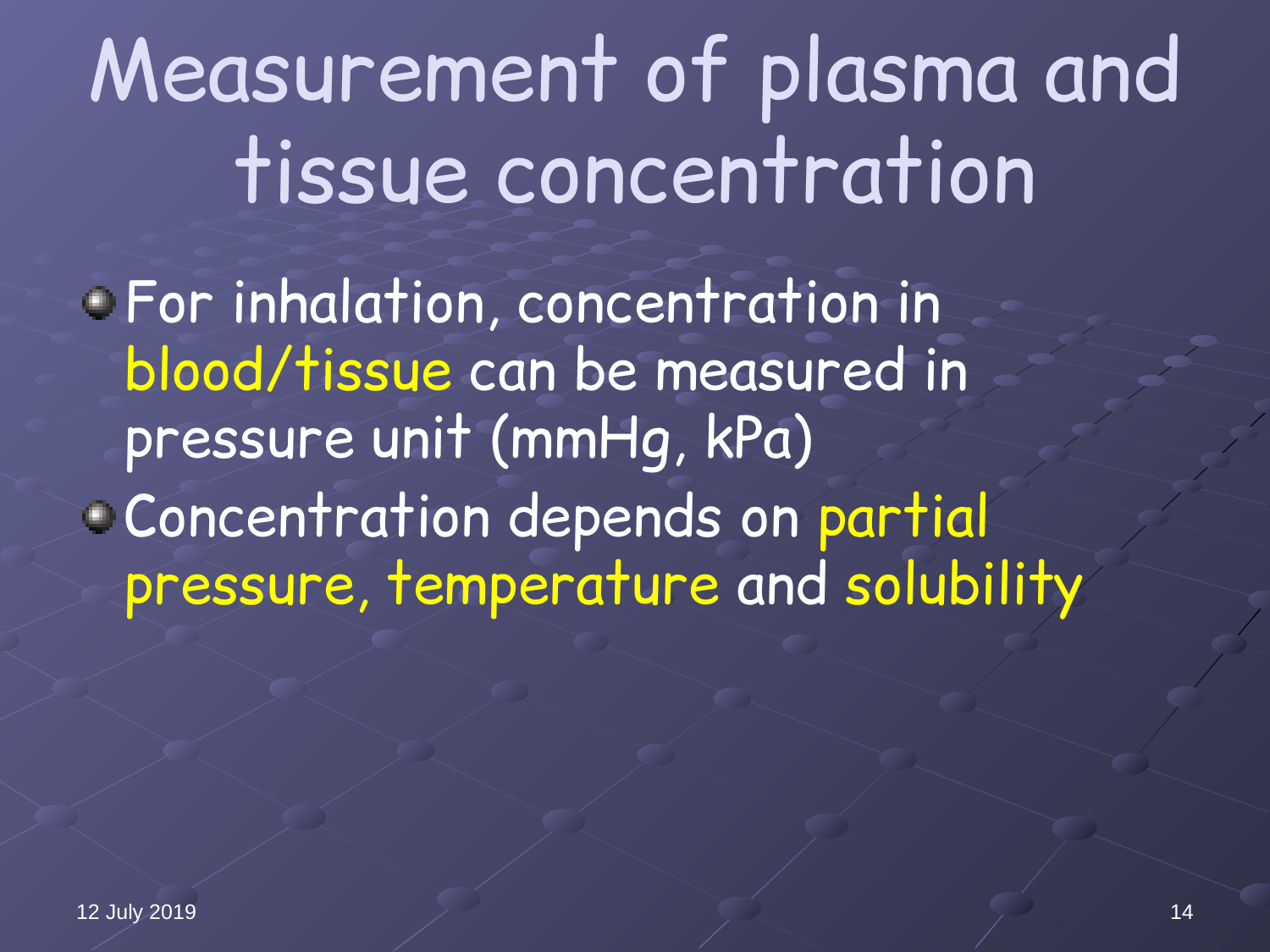

# Measurement of plasma and tissue concentration
For inhalation, concentration in blood/tissue can be measured in pressure unit (mmHg, kPa)
Concentration depends on partial pressure, temperature and solubility
12 July 2019
14